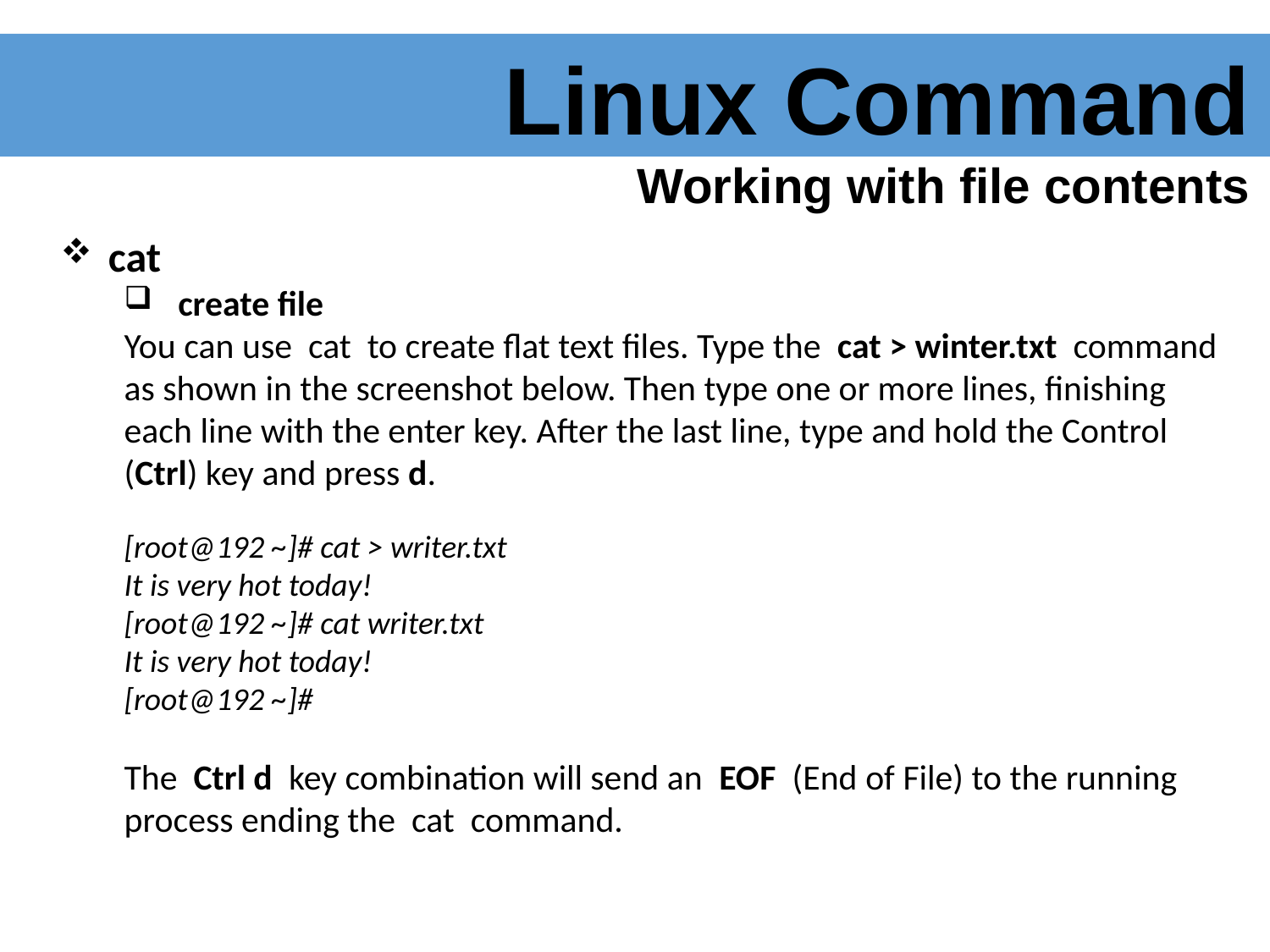

Linux Command
Working with file contents

 cat
  create file
You can use  cat  to create flat text files. Type the  cat > winter.txt  command as shown in the screenshot below. Then type one or more lines, finishing each line with the enter key. After the last line, type and hold the Control (Ctrl) key and press d.

[root@192 ~]# cat > writer.txt
It is very hot today!
[root@192 ~]# cat writer.txt
It is very hot today!
[root@192 ~]#

The  Ctrl d  key combination will send an  EOF  (End of File) to the running process ending the  cat  command.